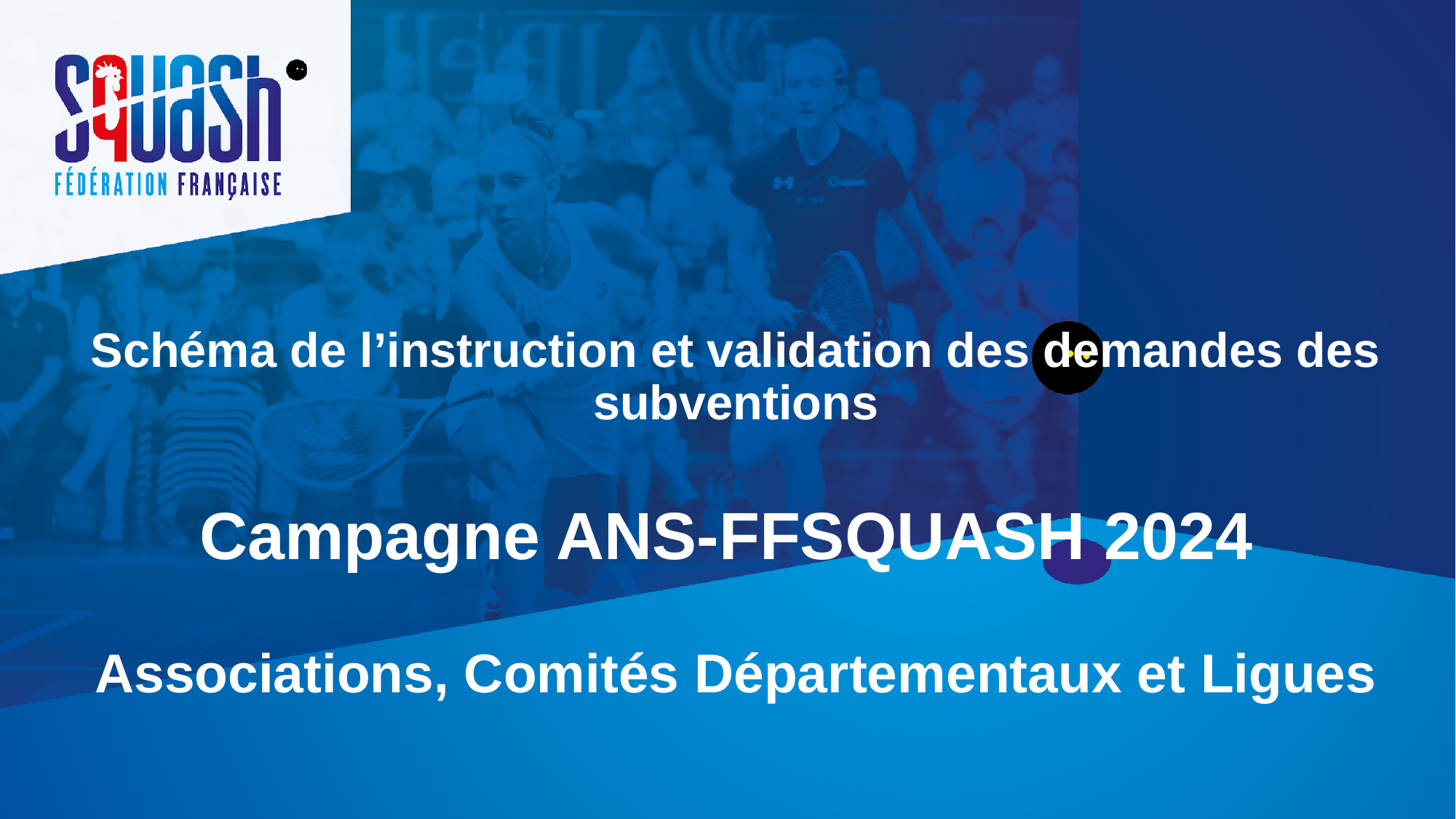

# Schéma de l’instruction et validation des demandes des subventions Campagne ANS-FFSQUASH 2024  Associations, Comités Départementaux et Ligues